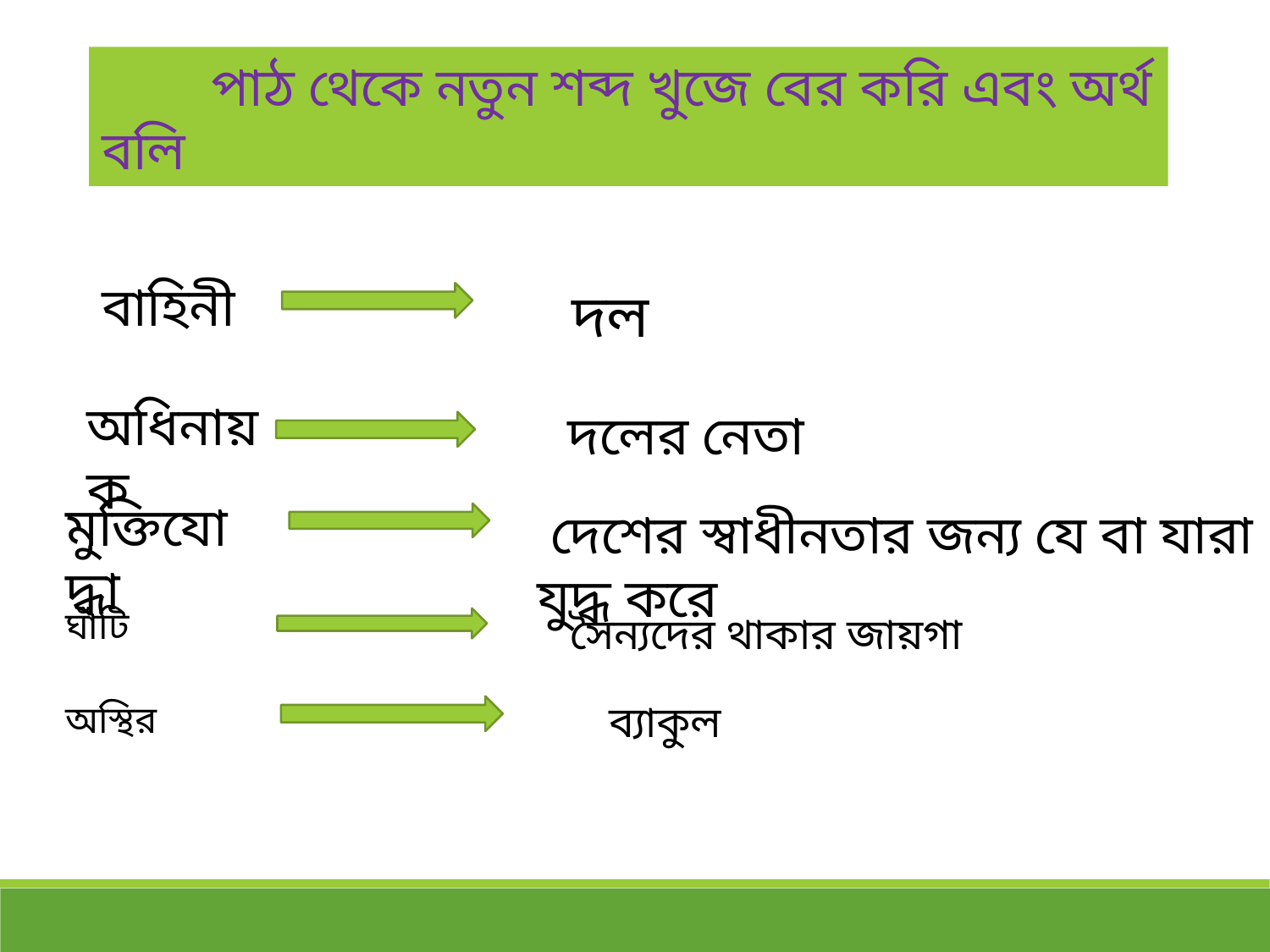

পাঠ থেকে নতুন শব্দ খুজে বের করি এবং অর্থ বলি
বাহিনী
দল

অধিনায়ক
দলের নেতা

মুক্তিযোদ্ধা
 দেশের স্বাধীনতার জন্য যে বা যারা যুদ্ধ করে

ঘাঁটি
সৈন্যদের থাকার জায়গা

ব্যাকুল
অস্থির